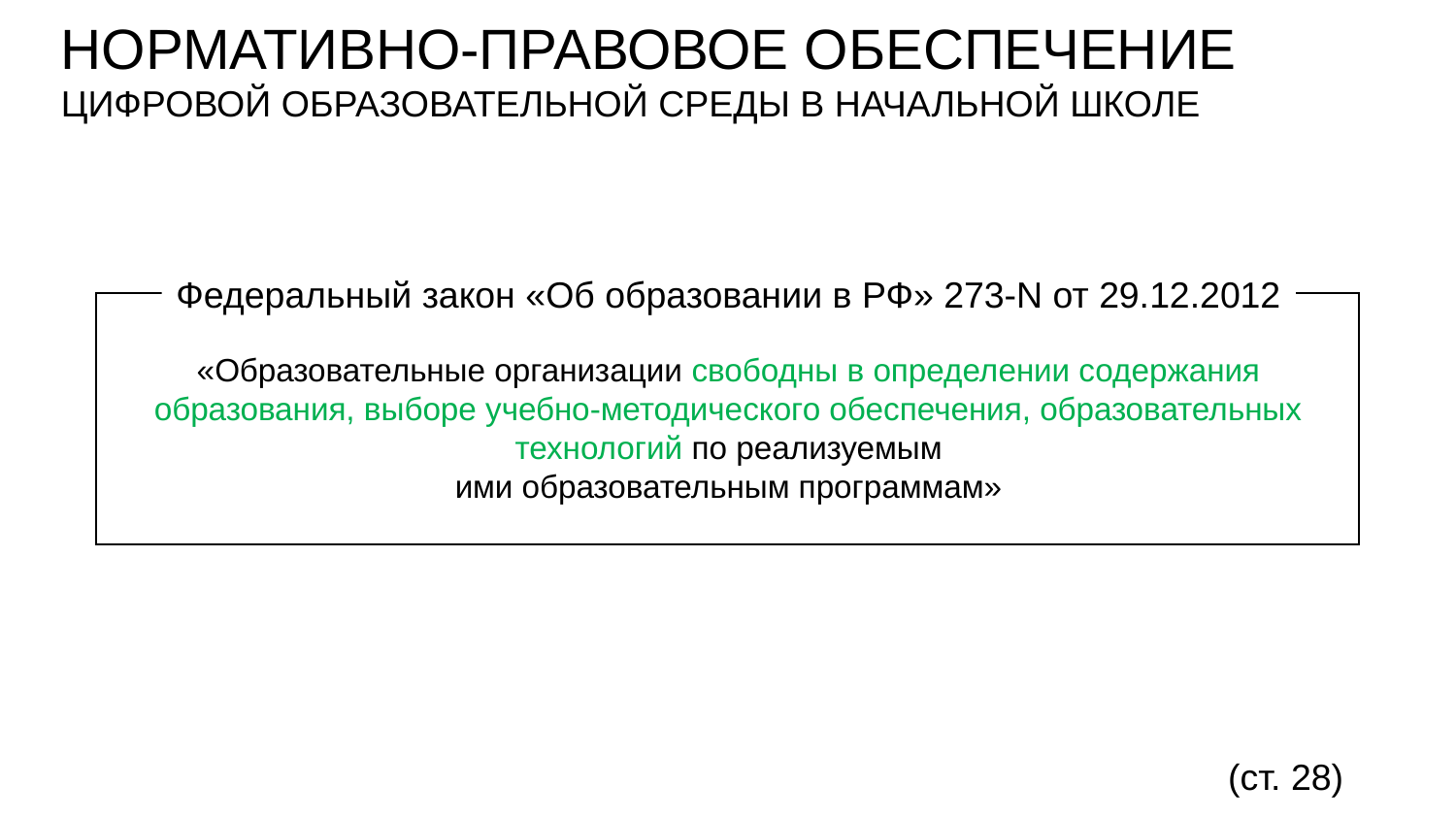

# НОРМАТИВНО-ПРАВОВОЕ ОБЕСПЕЧЕНИЕ ЦИФРОВОЙ ОБРАЗОВАТЕЛЬНОЙ СРЕДЫ В НАЧАЛЬНОЙ ШКОЛЕ
Федеральный закон «Об образовании в РФ» 273-N от 29.12.2012

«Образовательные организации свободны в определении содержания образования, выборе учебно-методического обеспечения, образовательных технологий по реализуемым
ими образовательным программам»
(ст. 28)